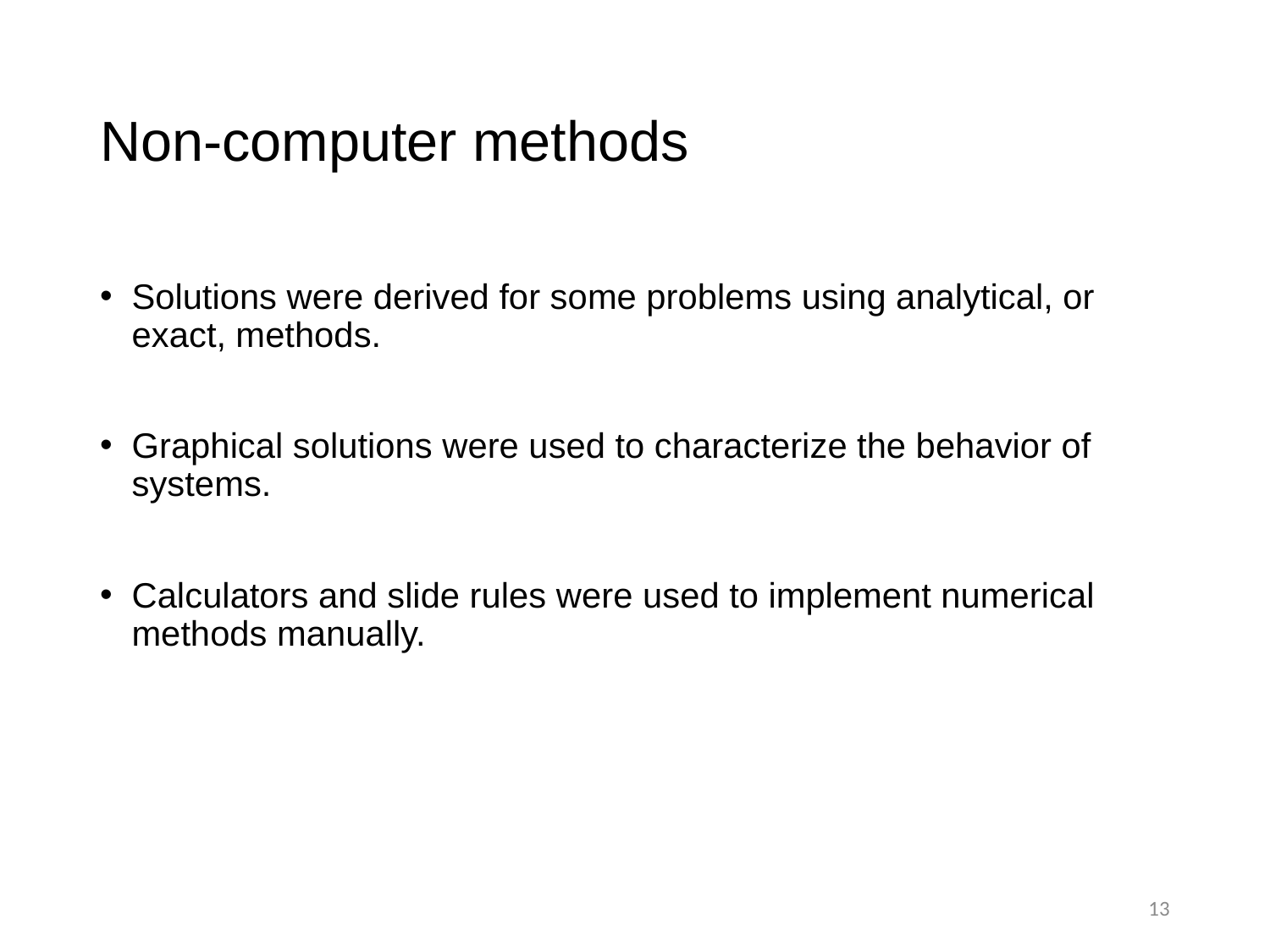

# Non-computer methods
Solutions were derived for some problems using analytical, or exact, methods.

Graphical solutions were used to characterize the behavior of systems.

Calculators and slide rules were used to implement numerical methods manually.
13